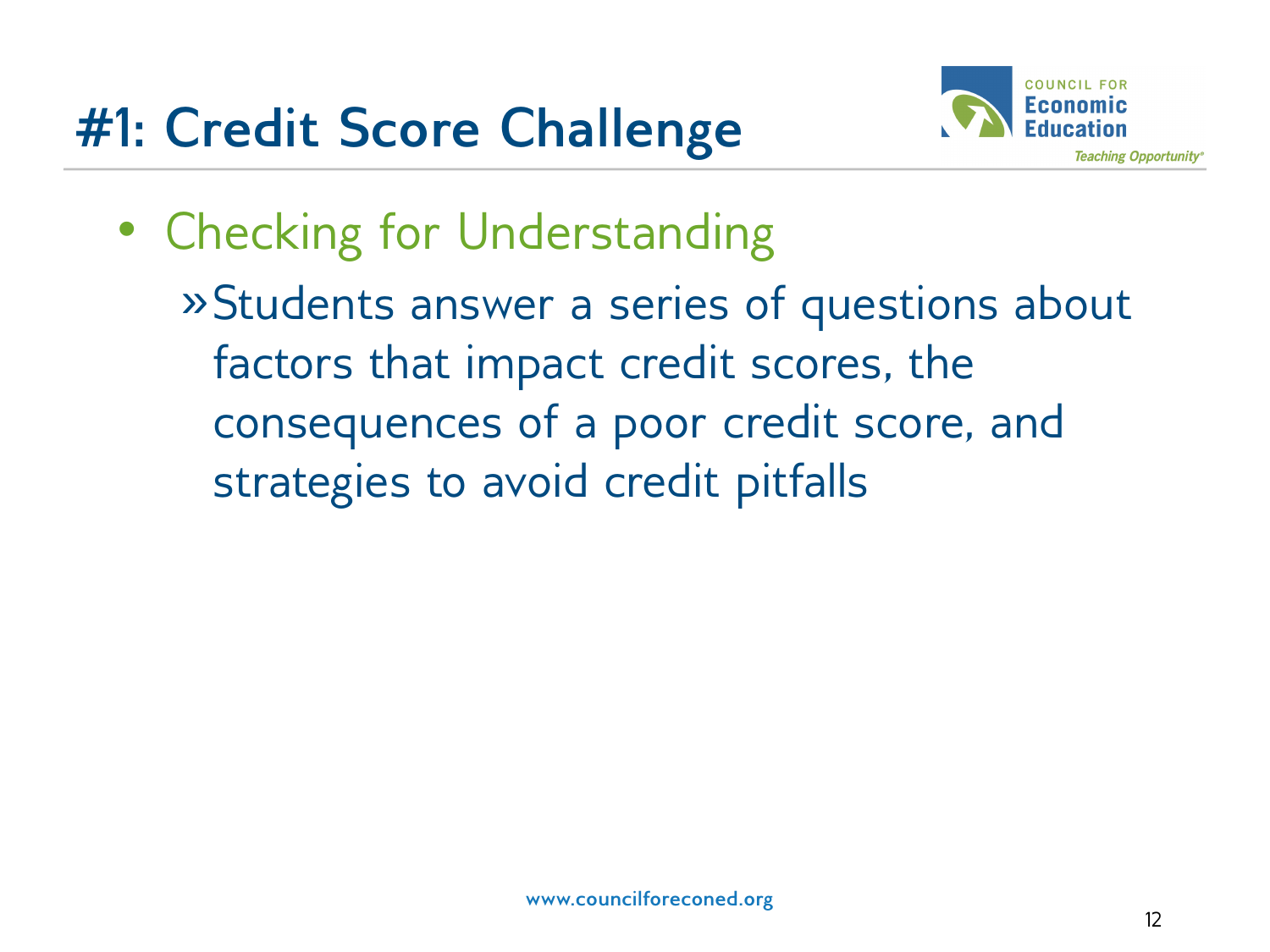

# #1: Credit Score Challenge
Checking for Understanding
Students answer a series of questions about factors that impact credit scores, the consequences of a poor credit score, and strategies to avoid credit pitfalls
www.councilforeconed.org
12